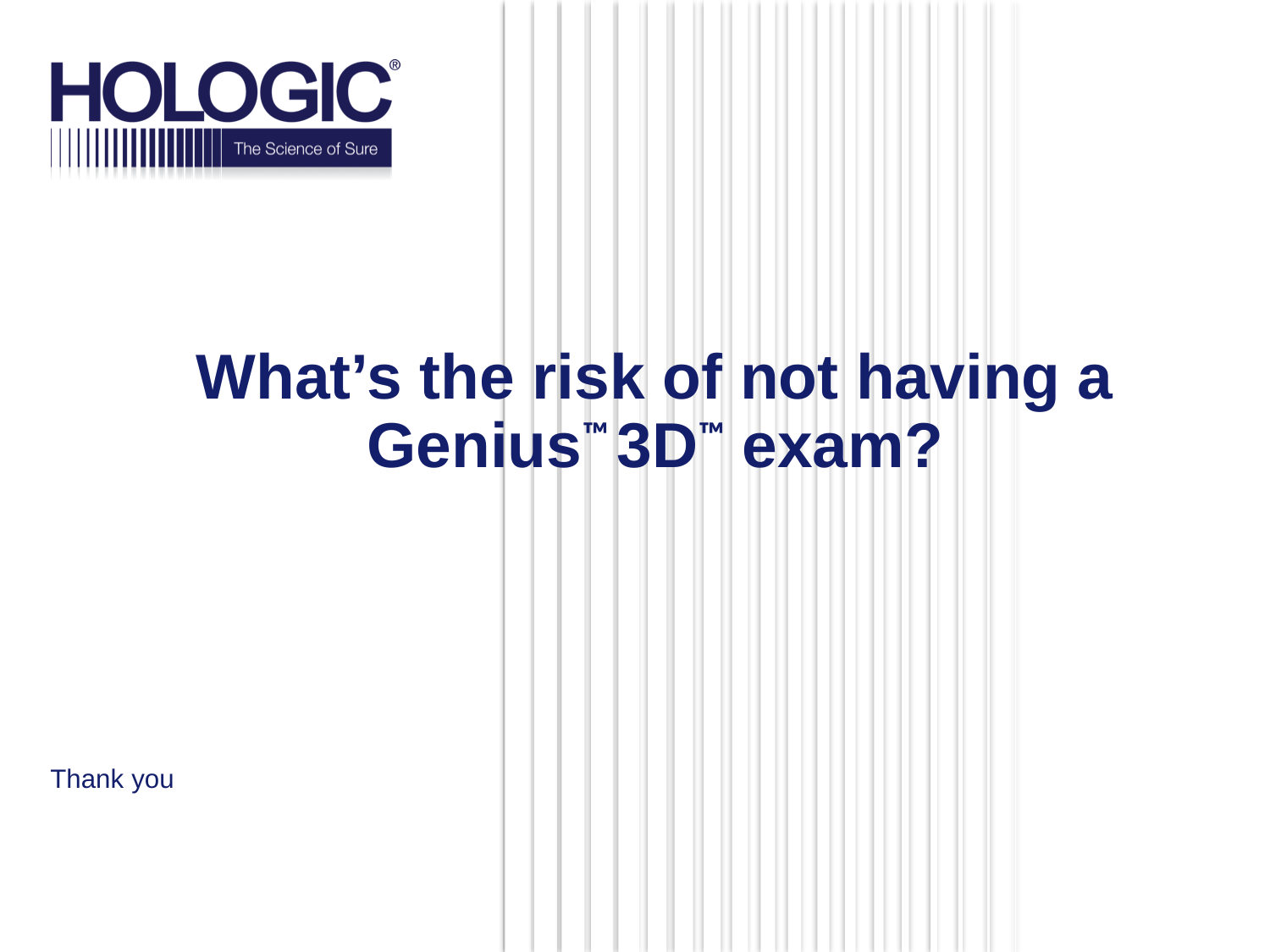

# What’s the risk of not having a Genius™ 3D™ exam?
Thank you